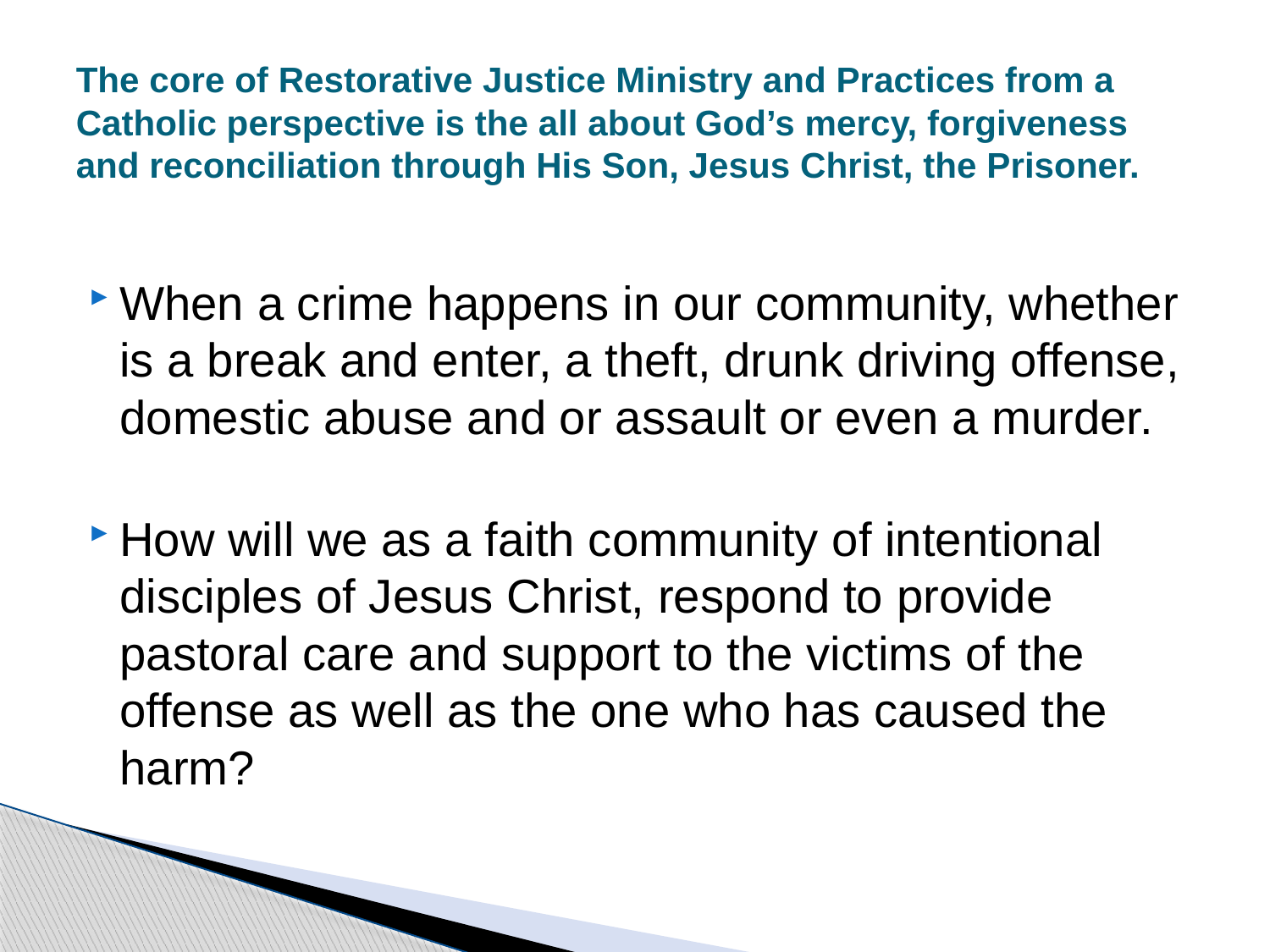

# The core of Restorative Justice Ministry and Practices from a Catholic perspective is the all about God’s mercy, forgiveness and reconciliation through His Son, Jesus Christ, the Prisoner.
When a crime happens in our community, whether is a break and enter, a theft, drunk driving offense, domestic abuse and or assault or even a murder.

How will we as a faith community of intentional disciples of Jesus Christ, respond to provide pastoral care and support to the victims of the offense as well as the one who has caused the harm?